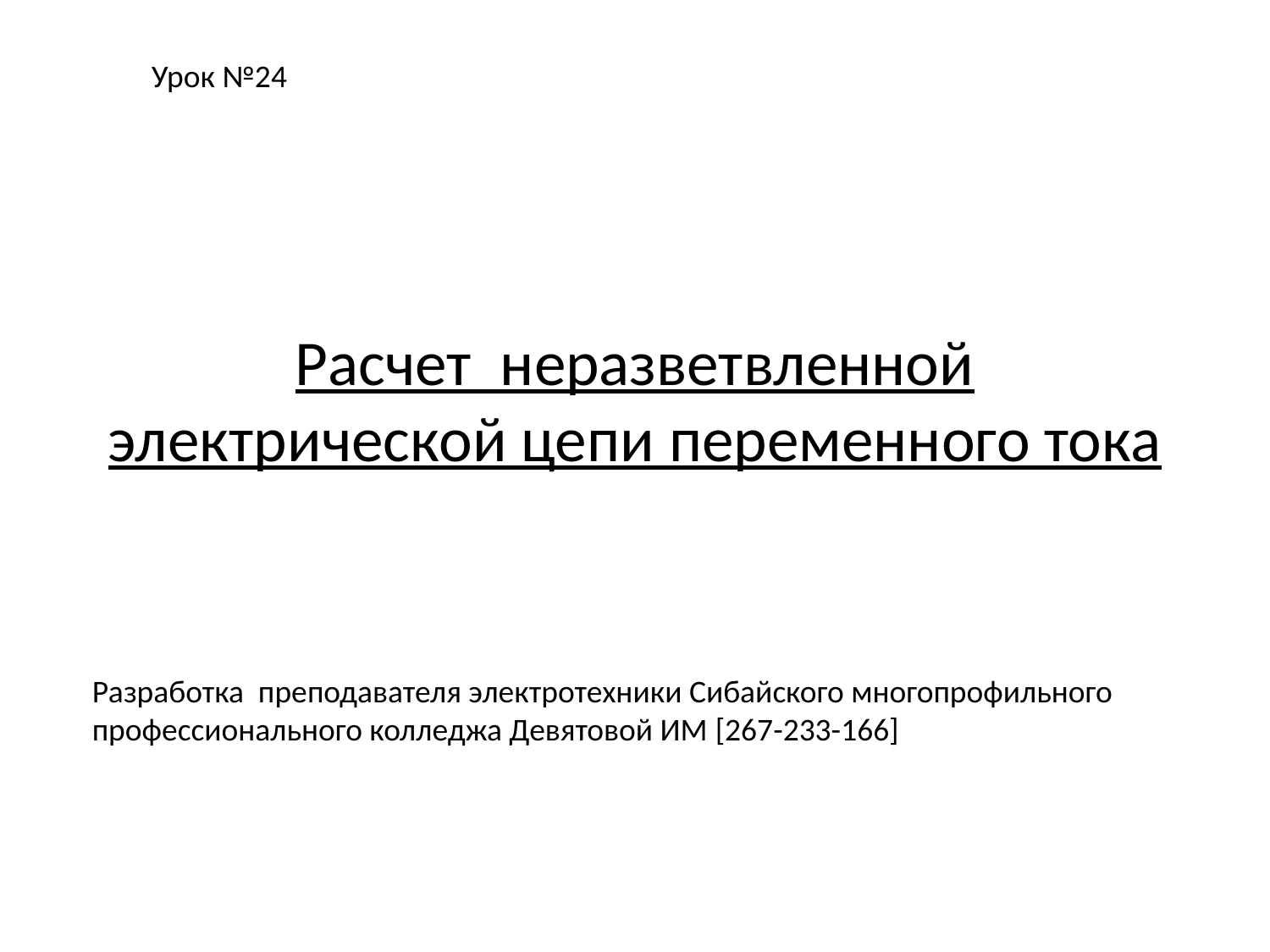

Урок №24
# Расчет  неразветвленной электрической цепи переменного тока
Разработка  преподавателя электротехники Сибайского многопрофильного профессионального колледжа Девятовой ИМ [267-233-166]